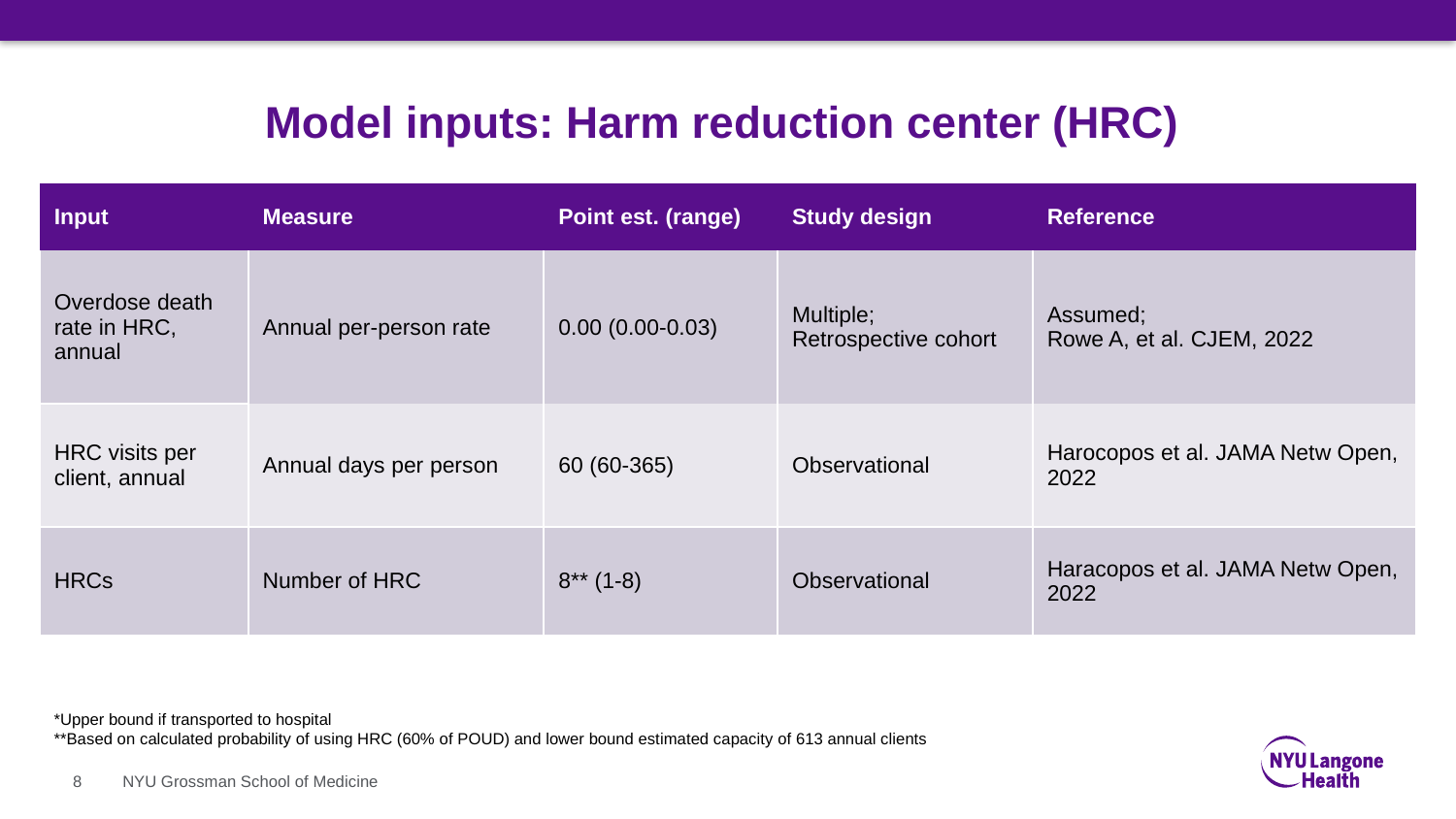

# Model inputs: Harm reduction center (HRC)
| Input | Measure | Point est. (range) | Study design | Reference |
| --- | --- | --- | --- | --- |
| Overdose death rate in HRC, annual | Annual per-person rate | 0.00 (0.00-0.03) | Multiple; Retrospective cohort | Assumed; Rowe A, et al. CJEM, 2022 |
| HRC visits per client, annual | Annual days per person | 60 (60-365) | Observational | Harocopos et al. JAMA Netw Open, 2022 |
| HRCs | Number of HRC | 8\*\* (1-8) | Observational | Haracopos et al. JAMA Netw Open, 2022 |
*Upper bound if transported to hospital
**Based on calculated probability of using HRC (60% of POUD) and lower bound estimated capacity of 613 annual clients

8
NYU Grossman School of Medicine